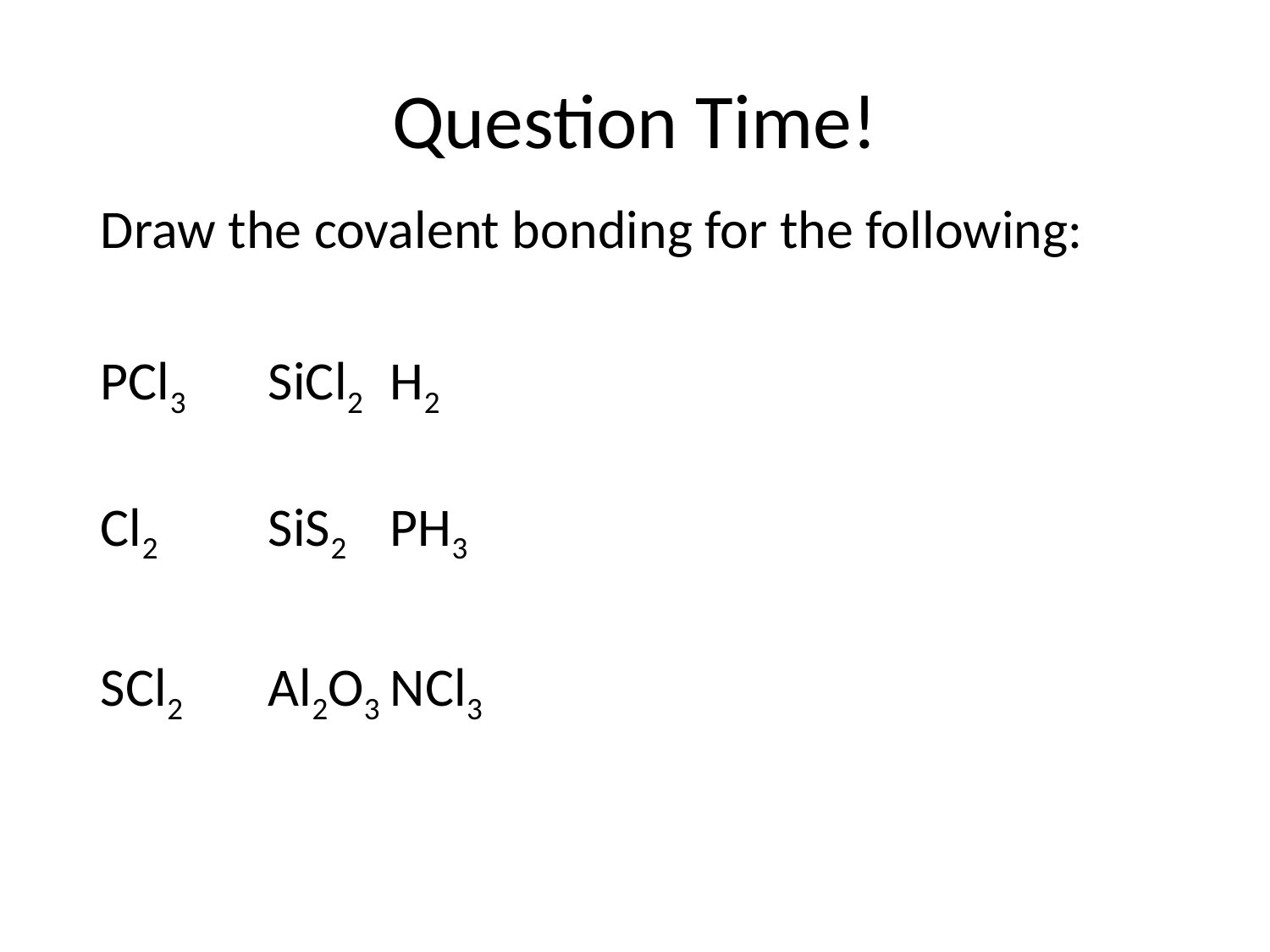

# Question Time!
Draw the covalent bonding for the following:

PCl3						SiCl2					H2

Cl2							SiS2					PH3

SCl2						Al2O3					NCl3